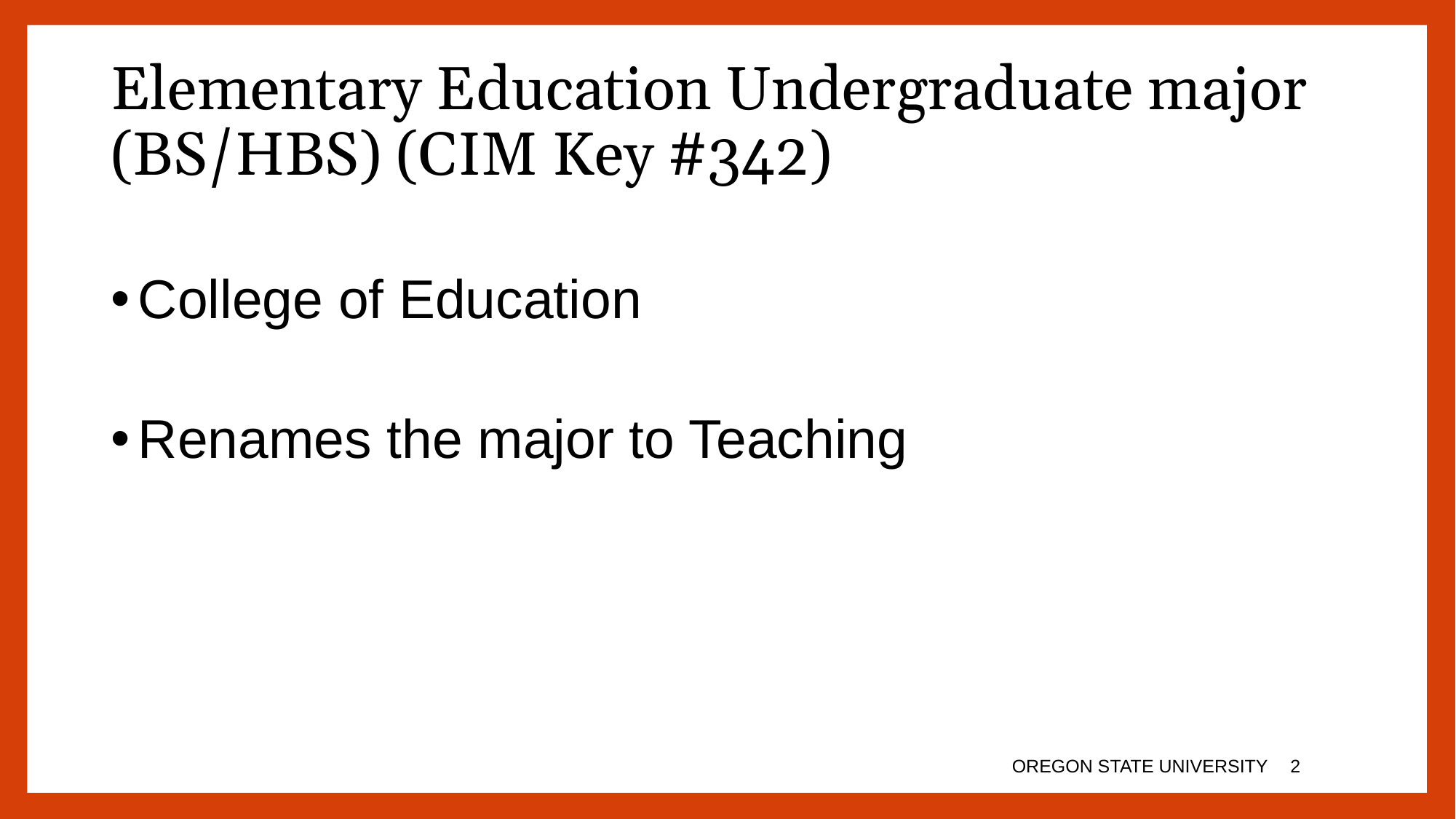

# Elementary Education Undergraduate major (BS/HBS) (CIM Key #342)
College of Education
Renames the major to Teaching
OREGON STATE UNIVERSITY
2